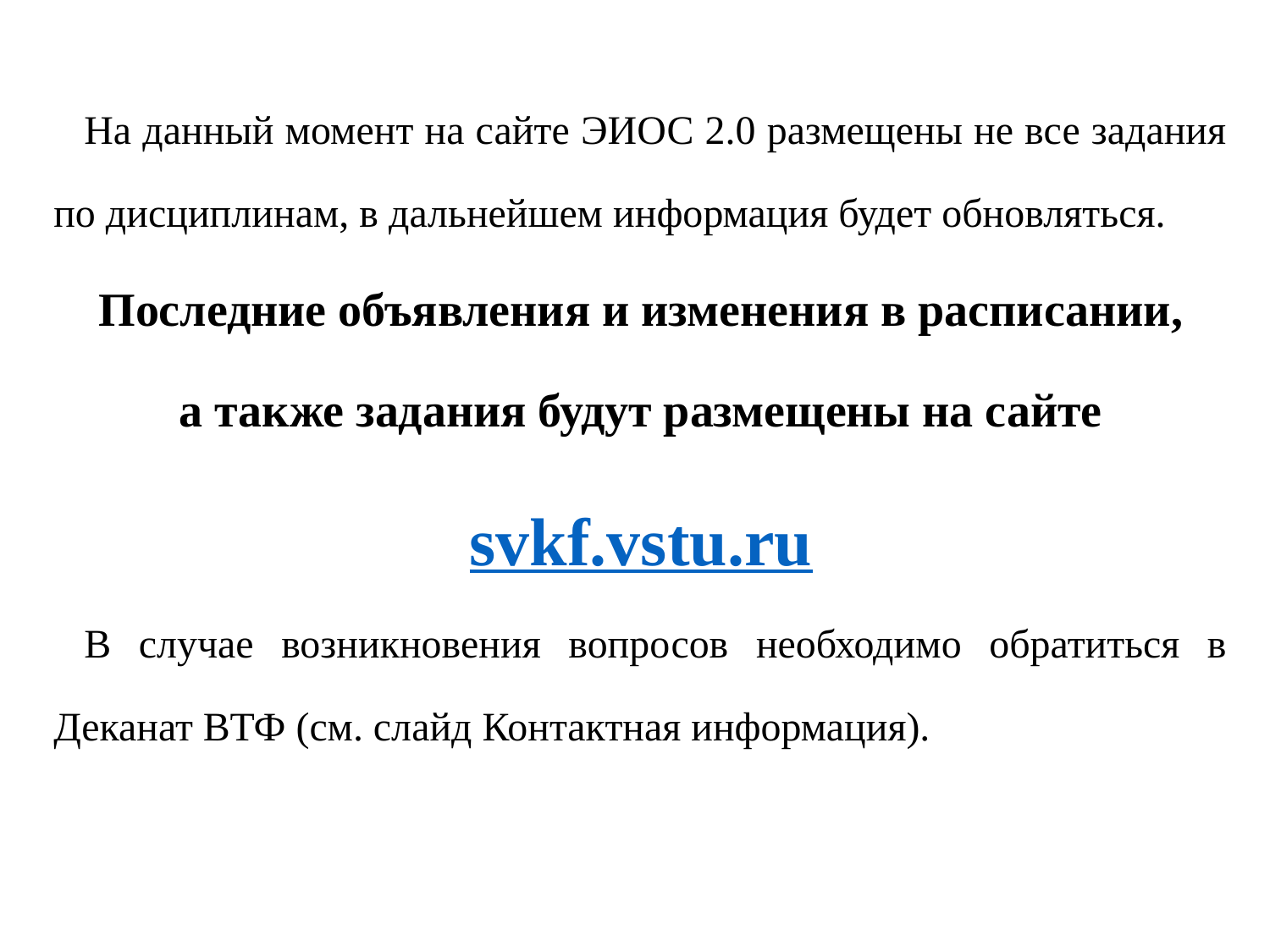

На данный момент на сайте ЭИОС 2.0 размещены не все задания по дисциплинам, в дальнейшем информация будет обновляться.
Последние объявления и изменения в расписании,
а также задания будут размещены на сайте
svkf.vstu.ru
	В случае возникновения вопросов необходимо обратиться в Деканат ВТФ (см. слайд Контактная информация).